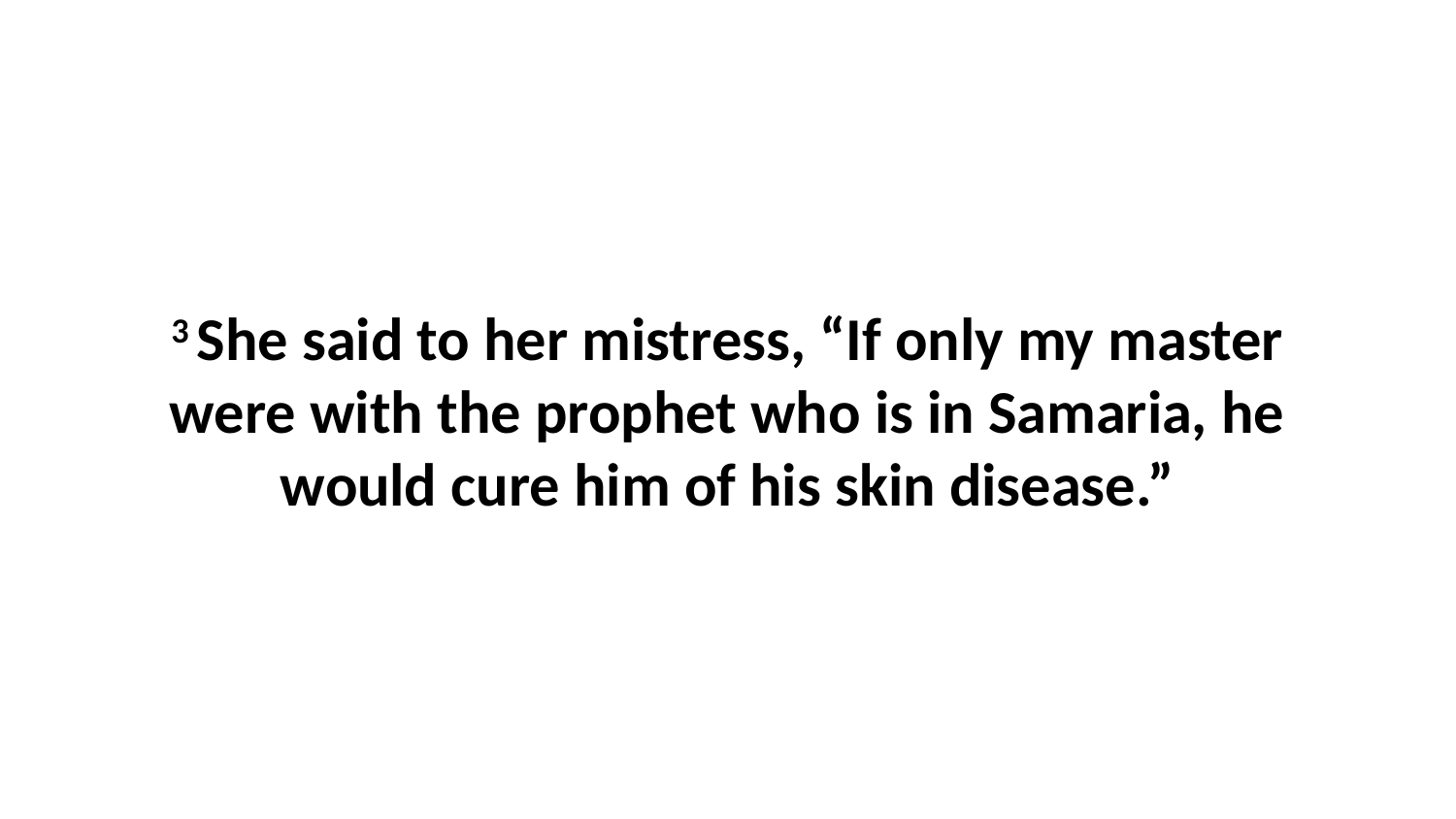

3 She said to her mistress, “If only my master were with the prophet who is in Samaria, he would cure him of his skin disease.”